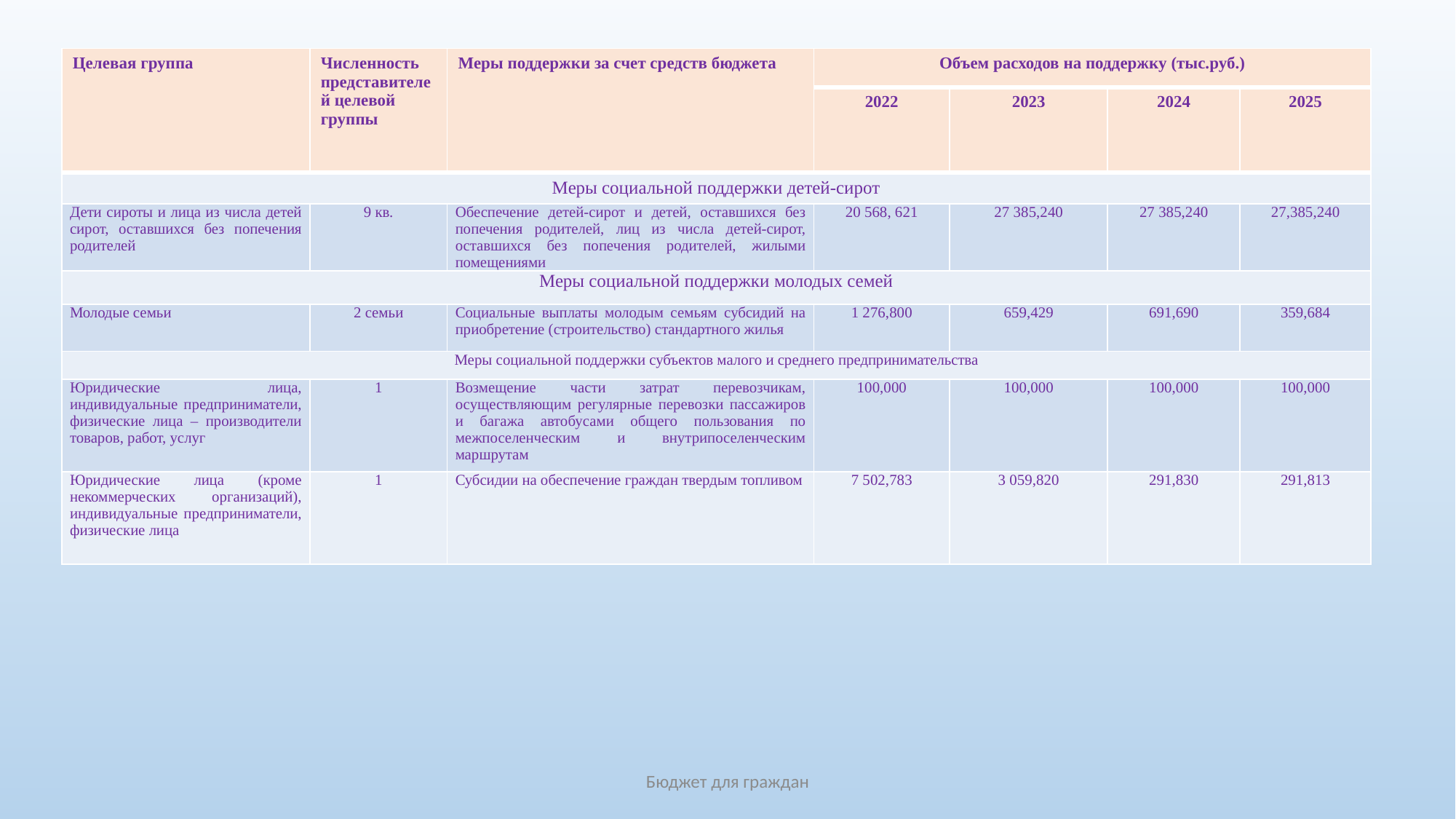

| Целевая группа | Численность представителей целевой группы | Меры поддержки за счет средств бюджета | Объем расходов на поддержку (тыс.руб.) |  |  |  |
| --- | --- | --- | --- | --- | --- | --- |
|  |  |  | 2022 | 2023 | 2024 | 2025 |
| Меры социальной поддержки детей-сирот |  |  |  |  |  |  |
| Дети сироты и лица из числа детей сирот, оставшихся без попечения родителей | 9 кв. | Обеспечение детей-сирот и детей, оставшихся без попечения родителей, лиц из числа детей-сирот, оставшихся без попечения родителей, жилыми помещениями | 20 568, 621 | 27 385,240 | 27 385,240 | 27,385,240 |
| Меры социальной поддержки молодых семей |  |  |  |  |  |  |
| Молодые семьи | 2 семьи | Социальные выплаты молодым семьям субсидий на приобретение (строительство) стандартного жилья | 1 276,800 | 659,429 | 691,690 | 359,684 |
| Меры социальной поддержки субъектов малого и среднего предпринимательства |  |  |  |  |  |  |
| Юридические лица, индивидуальные предприниматели, физические лица – производители товаров, работ, услуг | 1 | Возмещение части затрат перевозчикам, осуществляющим регулярные перевозки пассажиров и багажа автобусами общего пользования по межпоселенческим и внутрипоселенческим маршрутам | 100,000 | 100,000 | 100,000 | 100,000 |
| Юридические лица (кроме некоммерческих организаций), индивидуальные предприниматели, физические лица | 1 | Субсидии на обеспечение граждан твердым топливом | 7 502,783 | 3 059,820 | 291,830 | 291,813 |
Бюджет для граждан